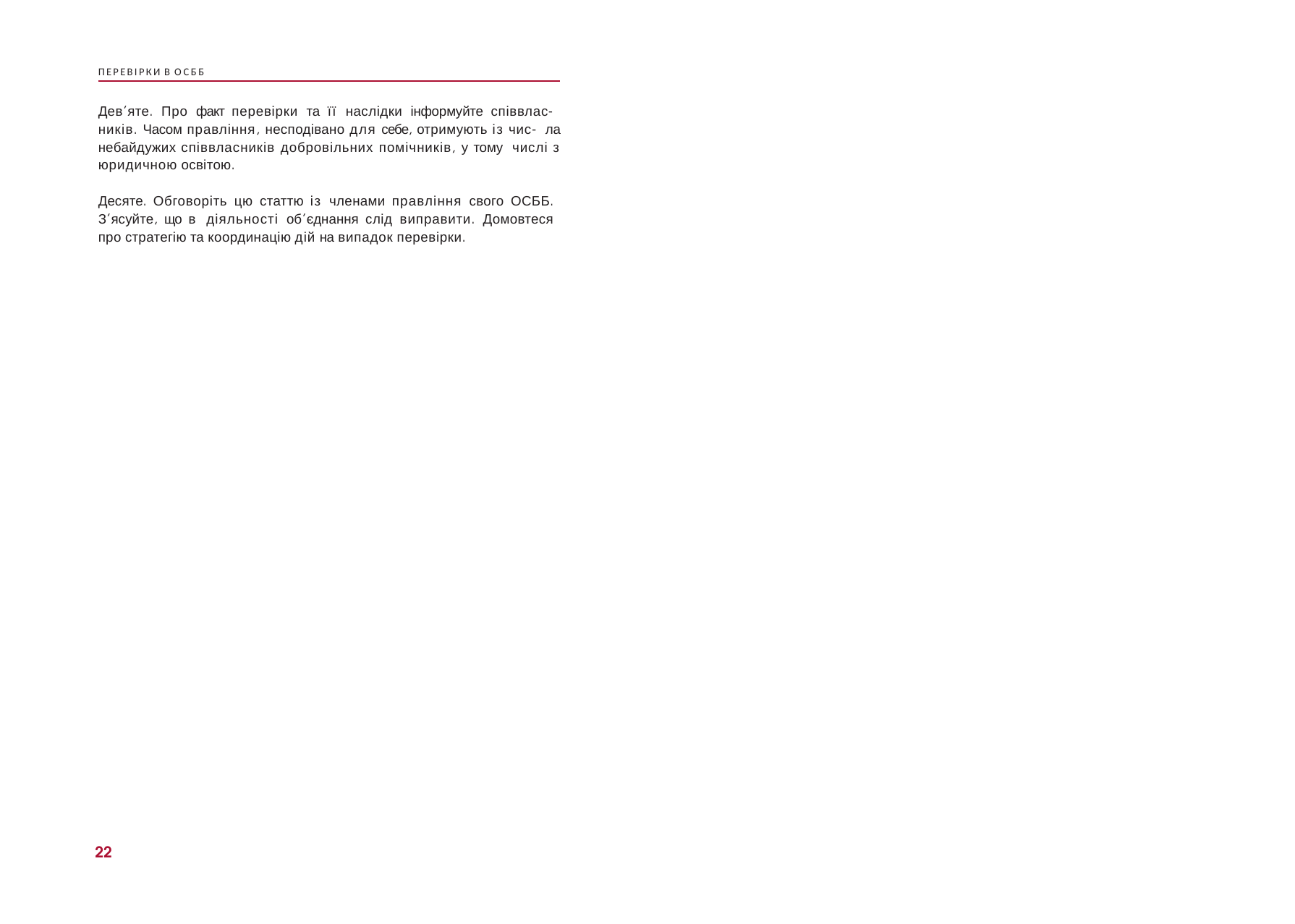

ПЕРЕВІРКИ В ОСББ

Дев’яте. Про факт перевірки та її наслідки інформуйте співвлас-  ників. Часом правління, несподівано для себе, отримують із чис-  ла небайдужих співвласників добровільних помічників, у тому  числі з юридичною освітою.

Десяте. Обговоріть цю статтю із членами правління свого ОСББ.  З’ясуйте, що в діяльності об’єднання слід виправити. Домовтеся  про стратегію та координацію дій на випадок перевірки.
22